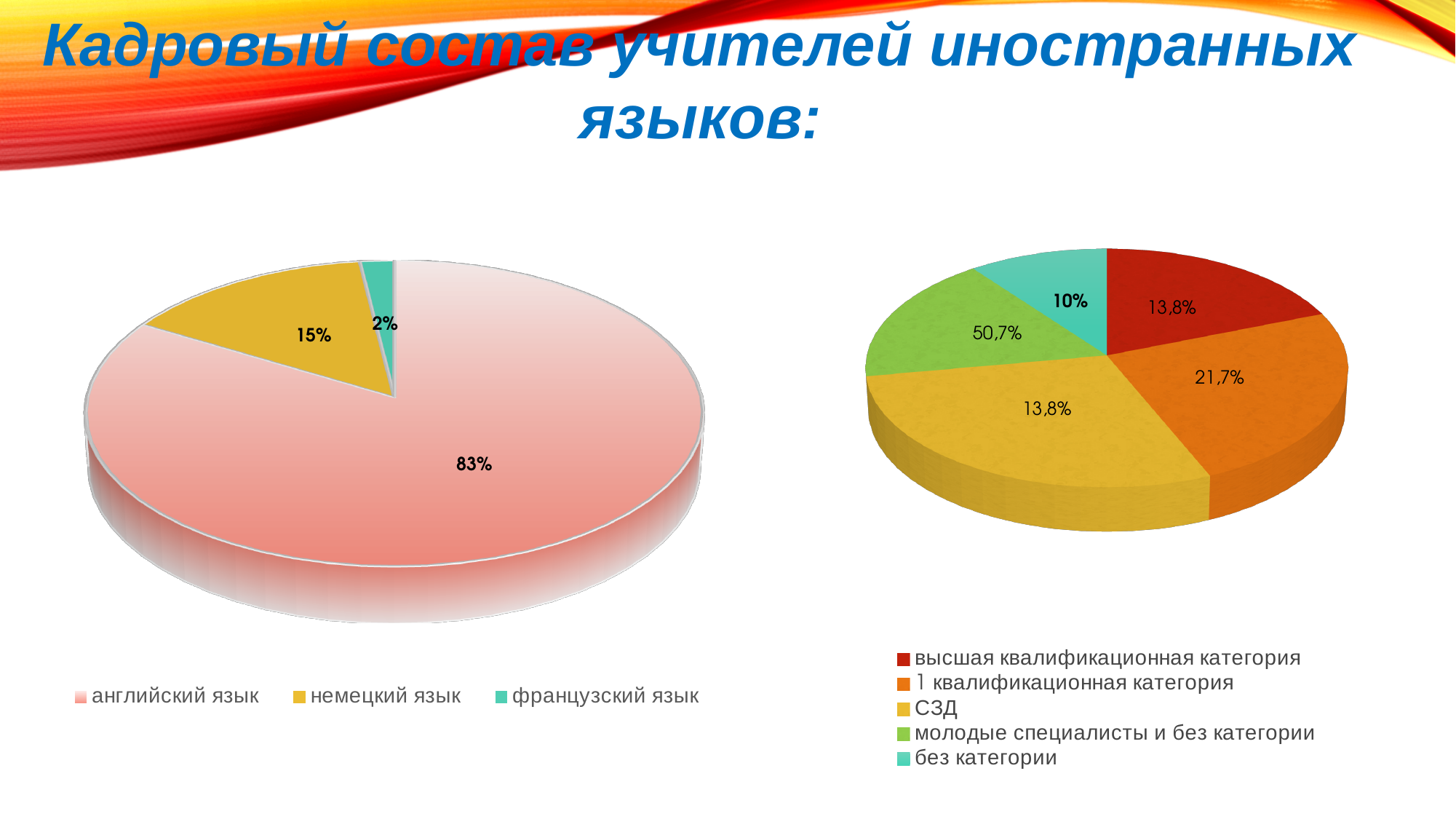

Кадровый состав учителей иностранных языков:

[unsupported chart]

[unsupported chart]